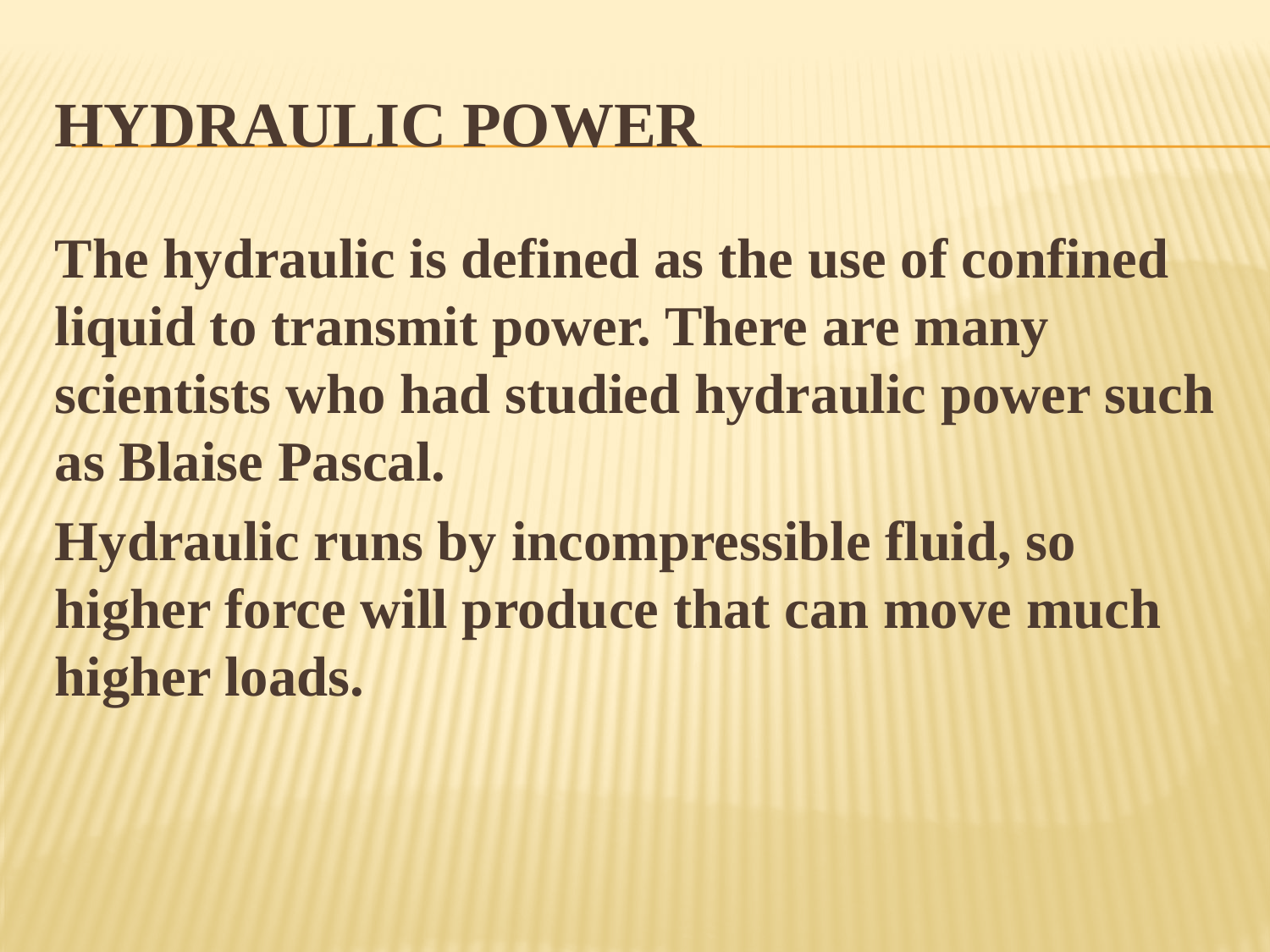

# Hydraulic power
The hydraulic is defined as the use of confined liquid to transmit power. There are many scientists who had studied hydraulic power such as Blaise Pascal.
Hydraulic runs by incompressible fluid, so higher force will produce that can move much higher loads.